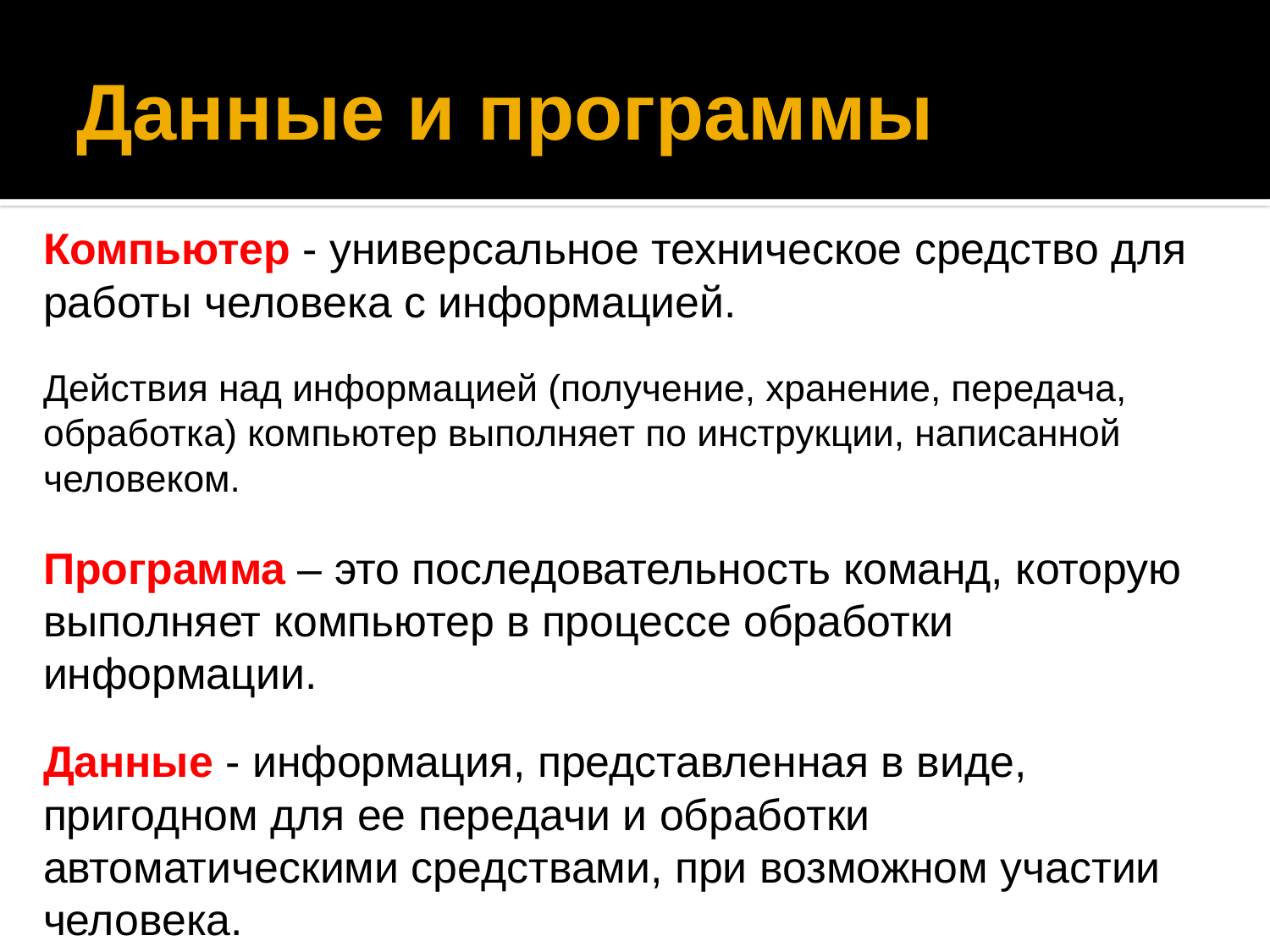

# Данные и программы
Компьютер - универсальное техническое средство для работы человека с информацией.

Действия над информацией (получение, хранение, передача, обработка) компьютер выполняет по инструкции, написанной человеком.

Программа – это последовательность команд, которую выполняет компьютер в процессе обработки информации.

Данные - информация, представленная в виде, пригодном для ее передачи и обработки автоматическими средствами, при возможном участии человека.